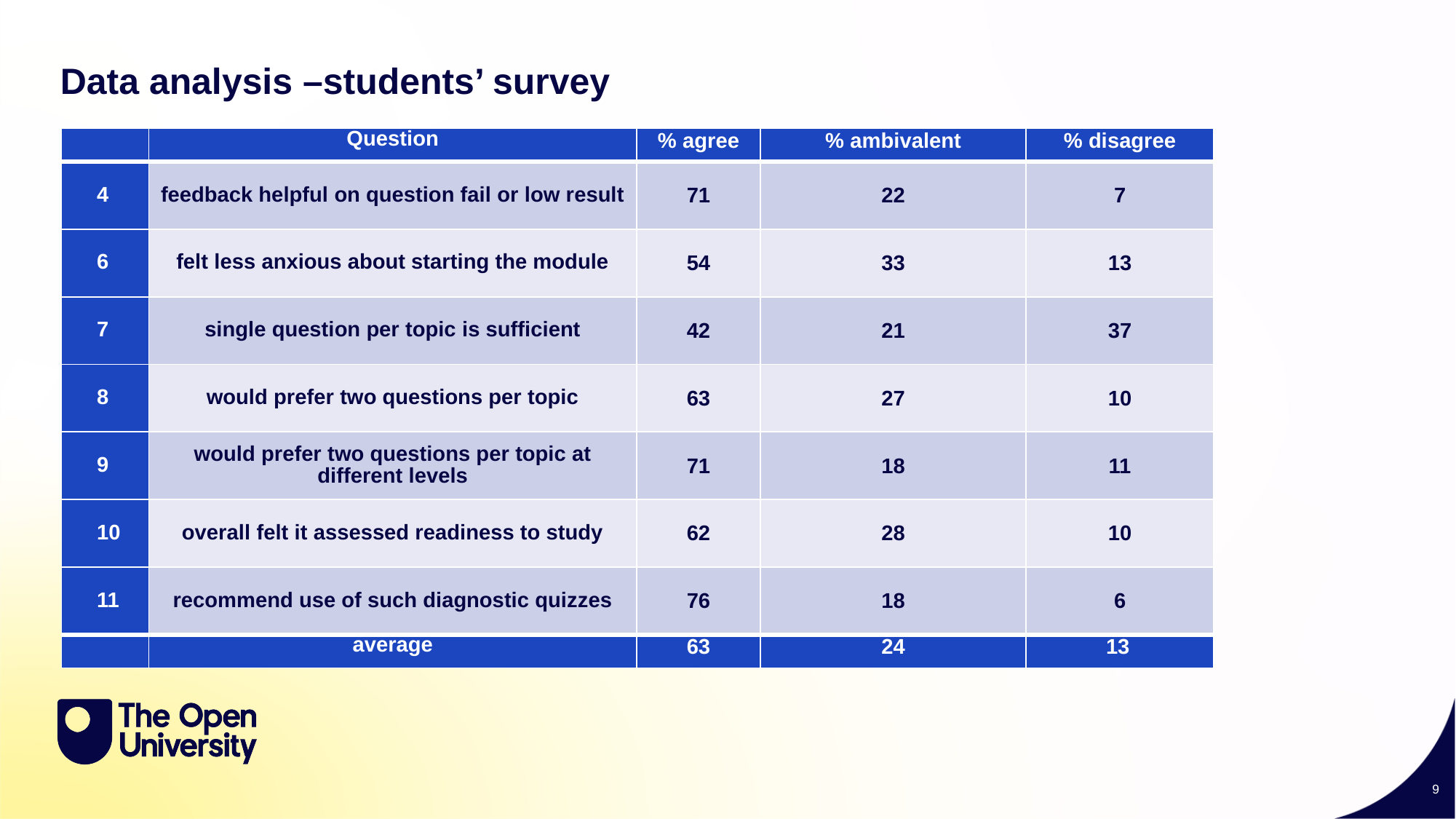

Data analysis –students’ survey

|  | Question | % agree | % ambivalent | % disagree |
| --- | --- | --- | --- | --- |
| 4 | feedback helpful on question fail or low result | 71 | 22 | 7 |
| 6 | felt less anxious about starting the module | 54 | 33 | 13 |
| 7 | single question per topic is sufficient | 42 | 21 | 37 |
| 8 | would prefer two questions per topic | 63 | 27 | 10 |
| 9 | would prefer two questions per topic at different levels | 71 | 18 | 11 |
| 10 | overall felt it assessed readiness to study | 62 | 28 | 10 |
| 11 | recommend use of such diagnostic quizzes | 76 | 18 | 6 |
|  | average | 63 | 24 | 13 |